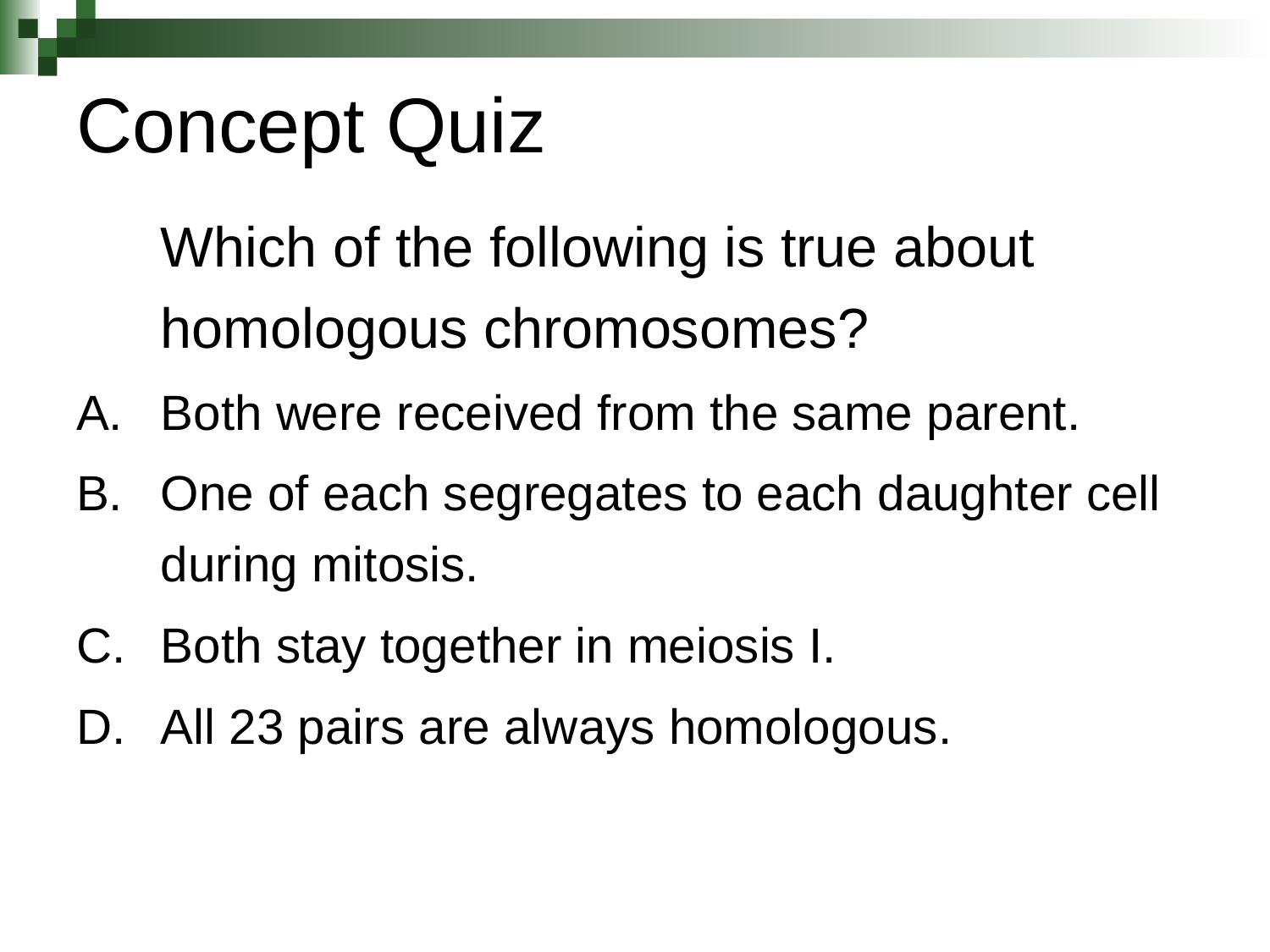

# Concept Quiz
	Which of the following is true about homologous chromosomes?
Both were received from the same parent.
One of each segregates to each daughter cell during mitosis.
Both stay together in meiosis I.
All 23 pairs are always homologous.